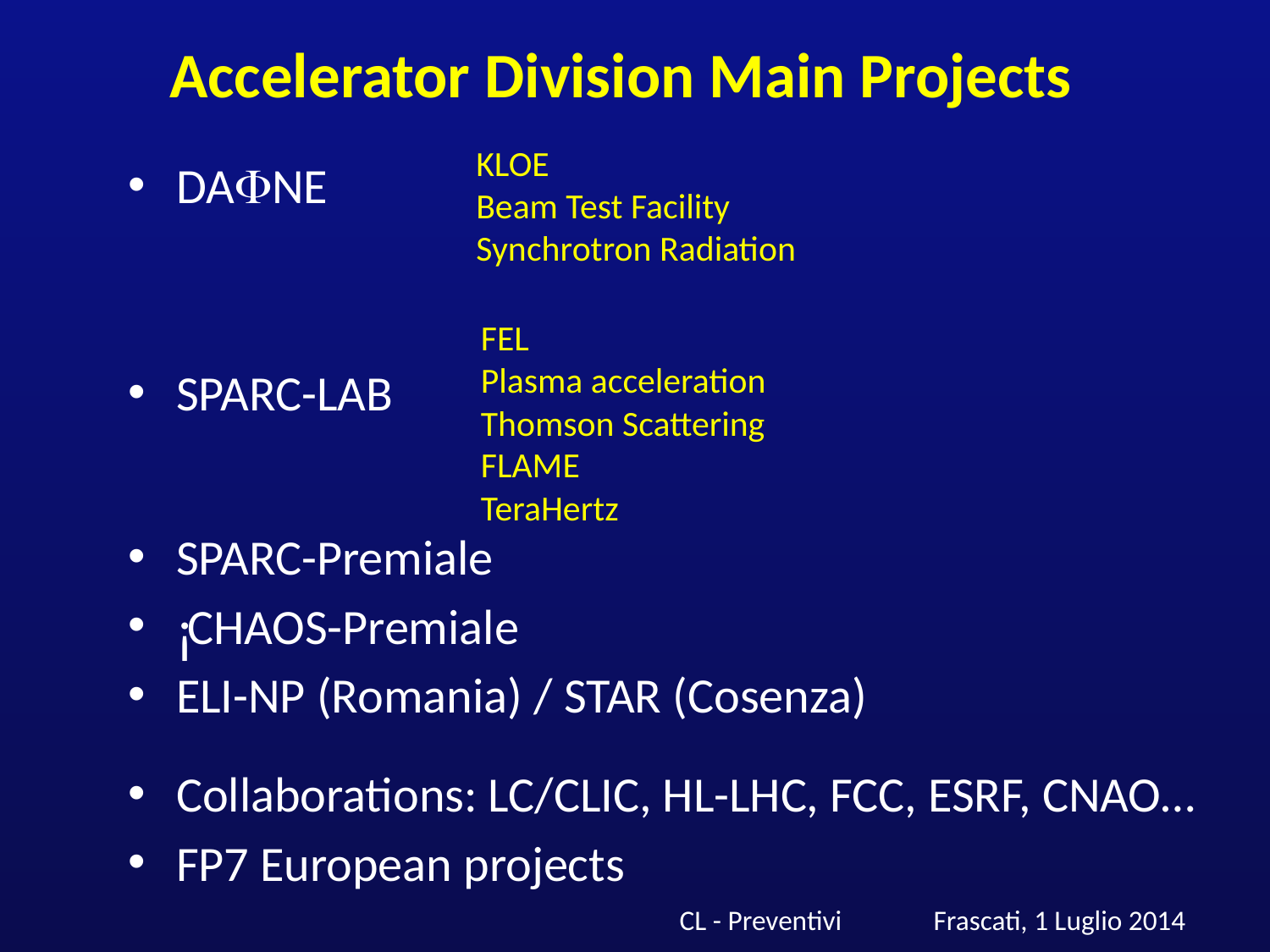

Accelerator Division Main Projects
KLOE
Beam Test Facility
Synchrotron Radiation
DAΦNE

SPARC-LAB

SPARC-Premiale
 CHAOS-Premiale
ELI-NP (Romania) / STAR (Cosenza)

Collaborations: LC/CLIC, HL-LHC, FCC, ESRF, CNAO…
FP7 European projects
FEL
Plasma acceleration
Thomson Scattering
FLAME
TeraHertz
!
CL - Preventivi 	Frascati, 1 Luglio 2014